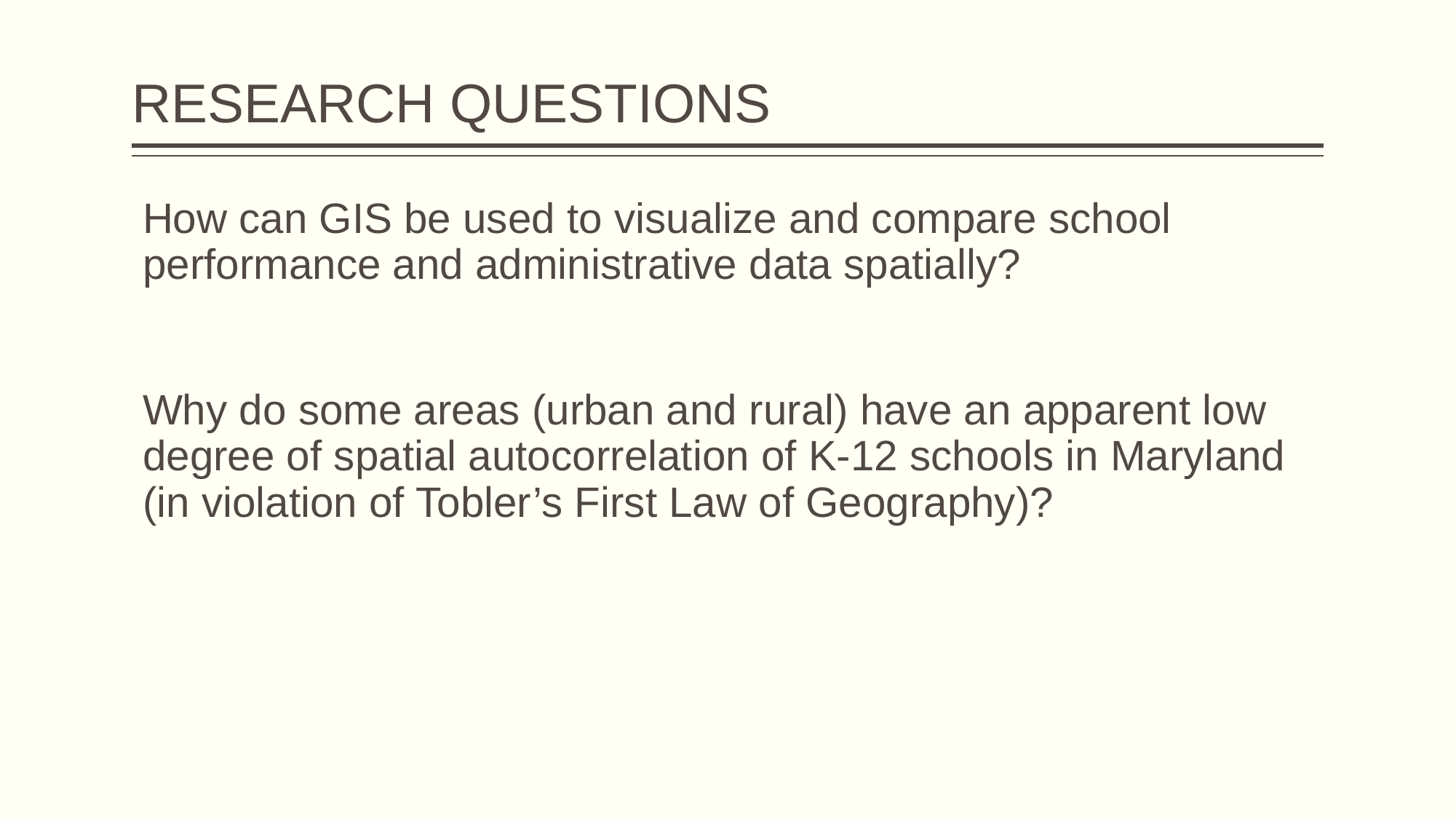

# RESEARCH QUESTIONS
How can GIS be used to visualize and compare school performance and administrative data spatially?

Why do some areas (urban and rural) have an apparent low degree of spatial autocorrelation of K-12 schools in Maryland (in violation of Tobler’s First Law of Geography)?